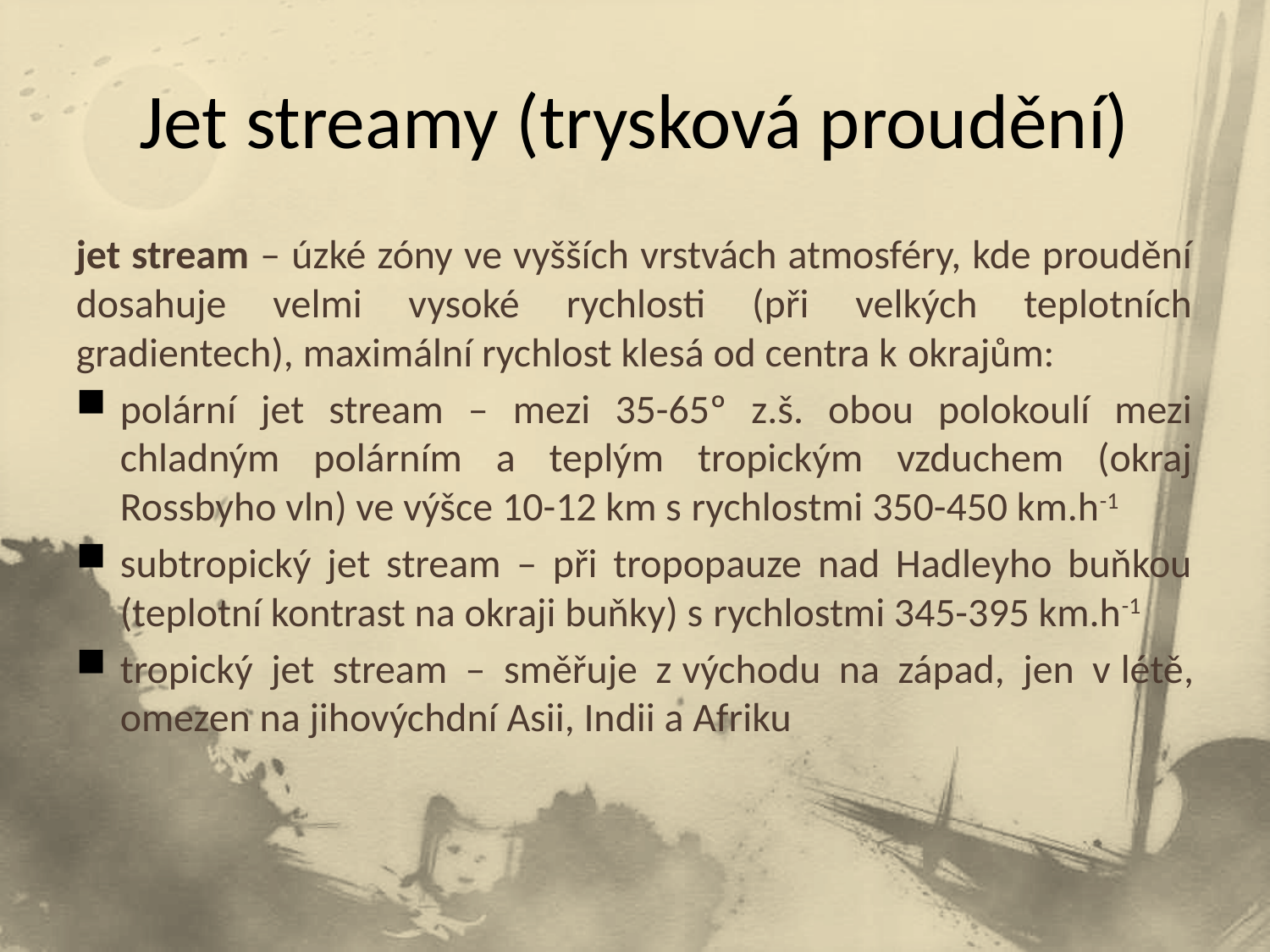

# Jet streamy (trysková proudění)
jet stream – úzké zóny ve vyšších vrstvách atmosféry, kde proudění dosahuje velmi vysoké rychlosti (při velkých teplotních gradientech), maximální rychlost klesá od centra k okrajům:
polární jet stream – mezi 35-65º z.š. obou polokoulí mezi chladným polárním a teplým tropickým vzduchem (okraj Rossbyho vln) ve výšce 10-12 km s rychlostmi 350-450 km.h-1
subtropický jet stream – při tropopauze nad Hadleyho buňkou (teplotní kontrast na okraji buňky) s rychlostmi 345-395 km.h-1
tropický jet stream – směřuje z východu na západ, jen v létě, omezen na jihovýchdní Asii, Indii a Afriku